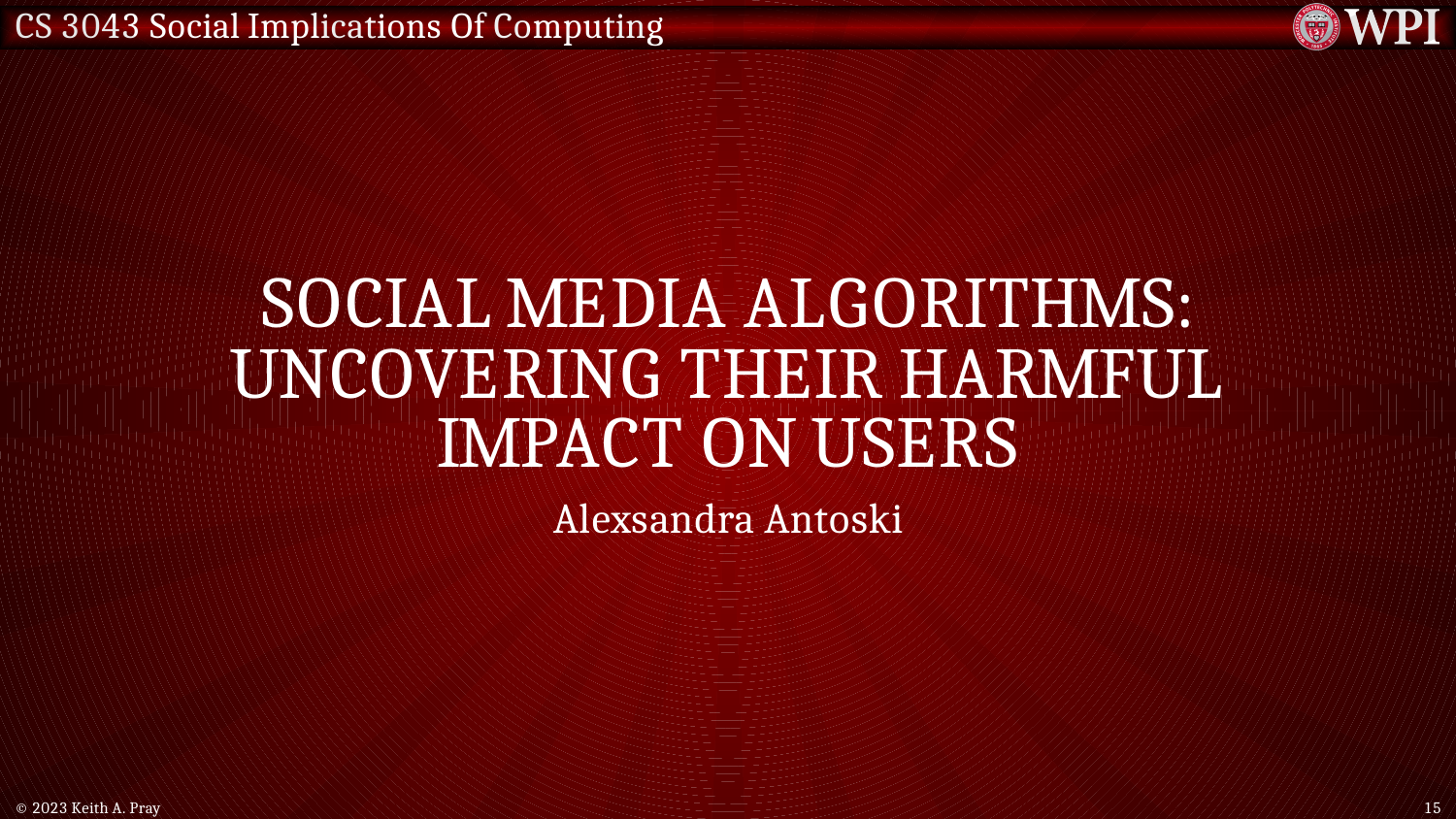

# Social Media Algorithms: Uncovering Their Harmful Impact on Users
Alexsandra Antoski
© 2023 Keith A. Pray
15